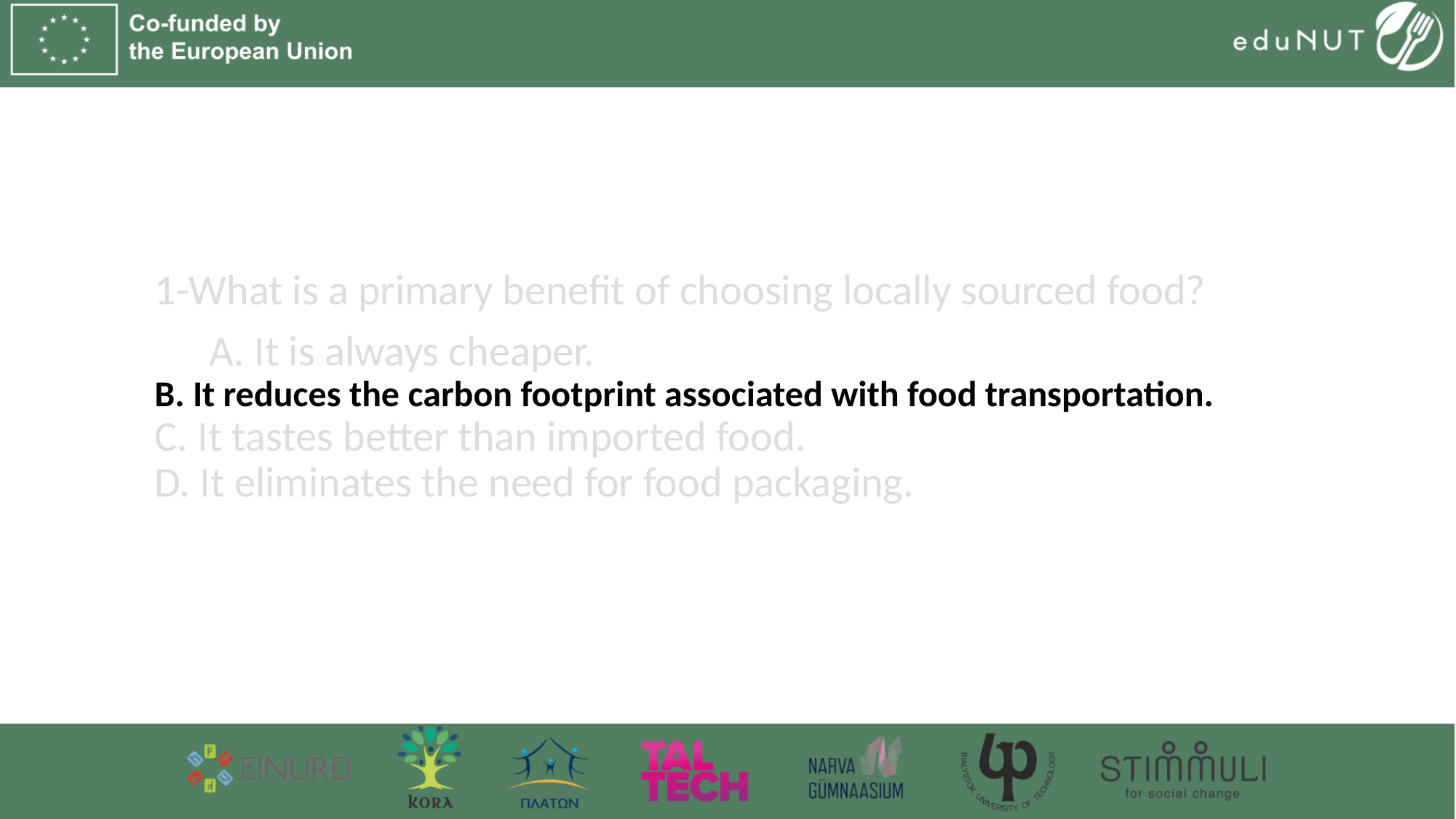

1-What is a primary benefit of choosing locally sourced food?
A. It is always cheaper.
B. It reduces the carbon footprint associated with food transportation.
C. It tastes better than imported food.
D. It eliminates the need for food packaging.